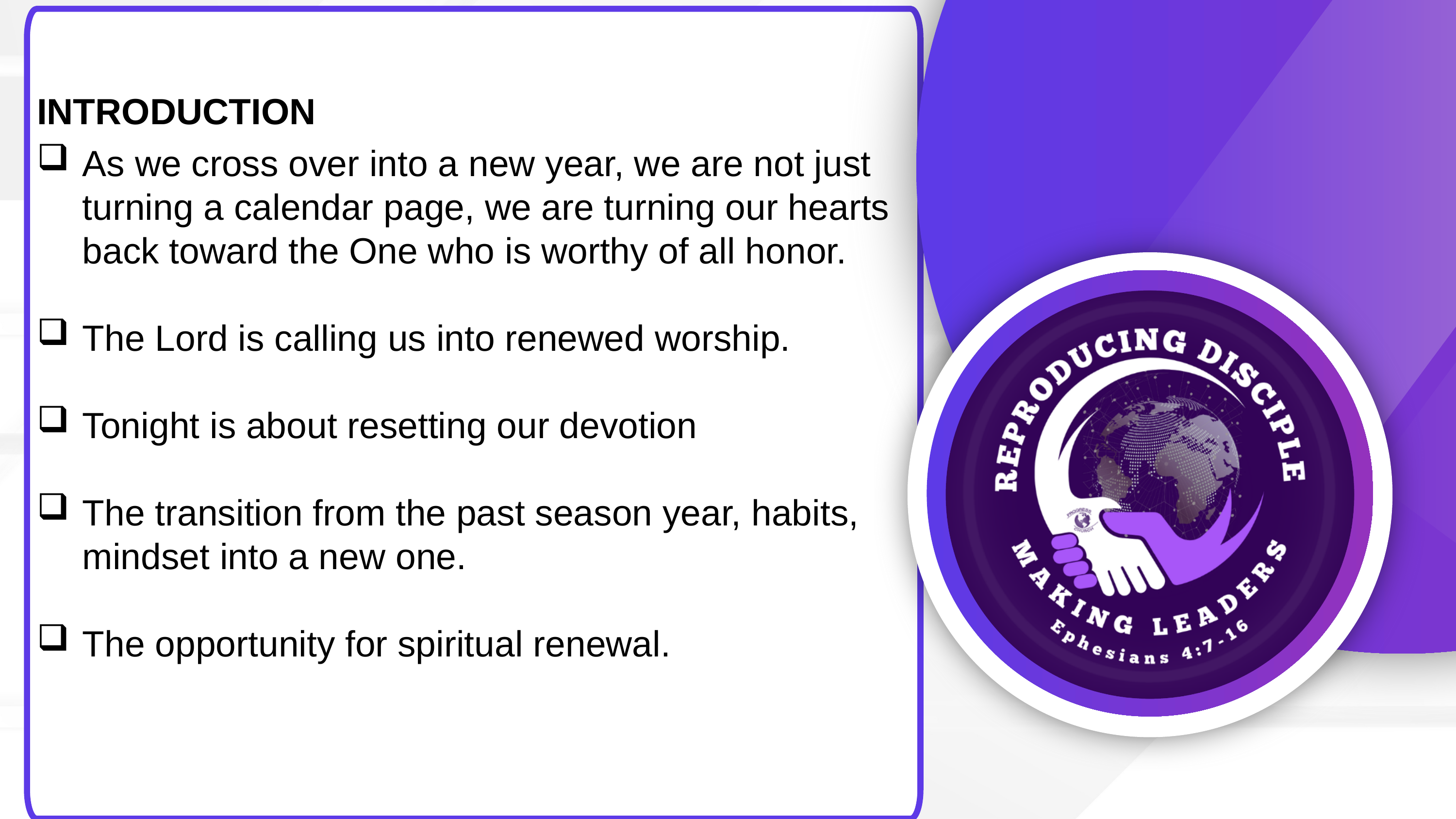

INTRODUCTION
As we cross over into a new year, we are not just turning a calendar page, we are turning our hearts back toward the One who is worthy of all honor.

The Lord is calling us into renewed worship.

Tonight is about resetting our devotion

The transition from the past season year, habits, mindset into a new one.

The opportunity for spiritual renewal.